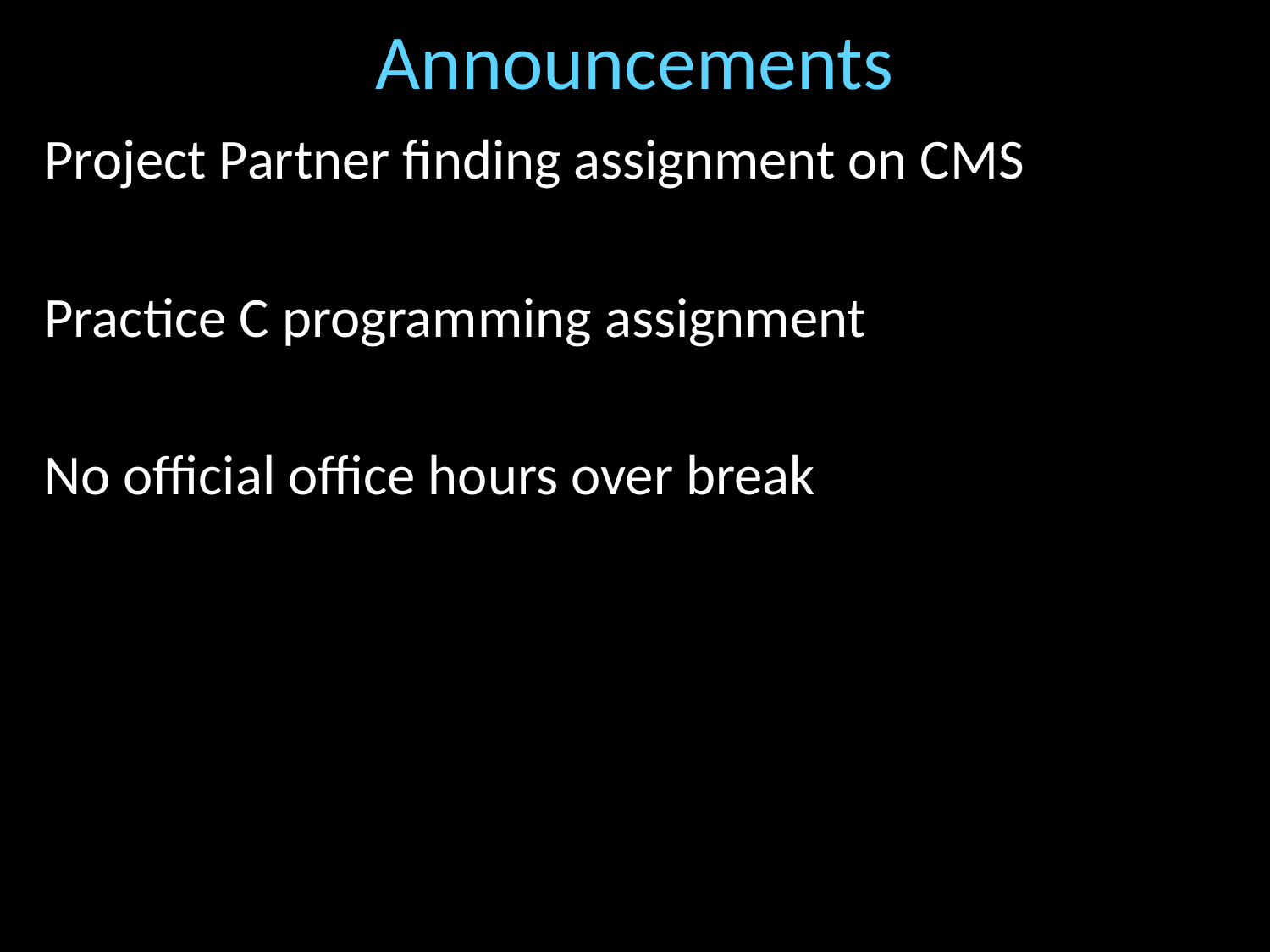

# Announcements
Project Partner finding assignment on CMS

Practice C programming assignment

No official office hours over break